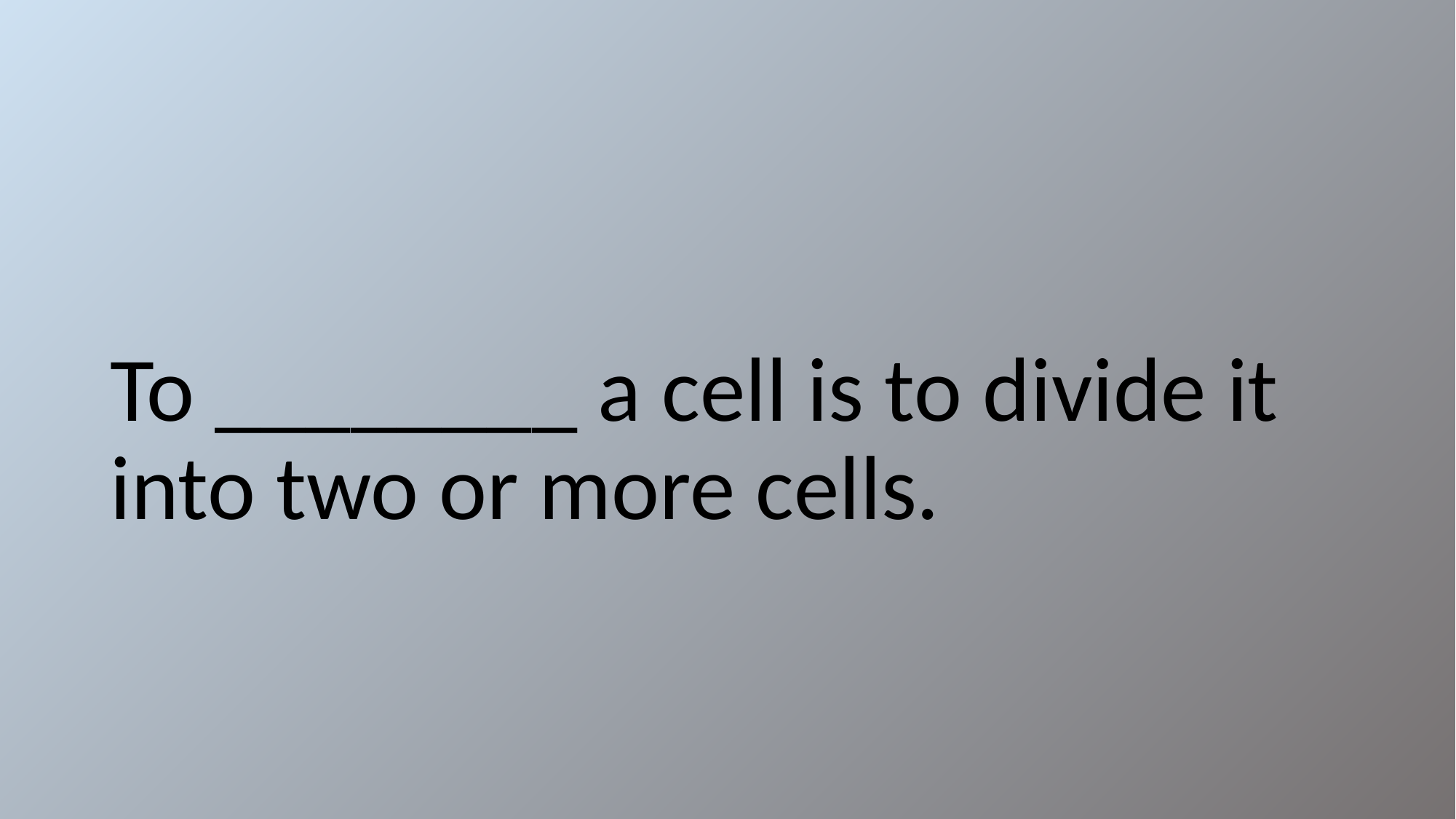

# To ________ a cell is to divide it into two or more cells.